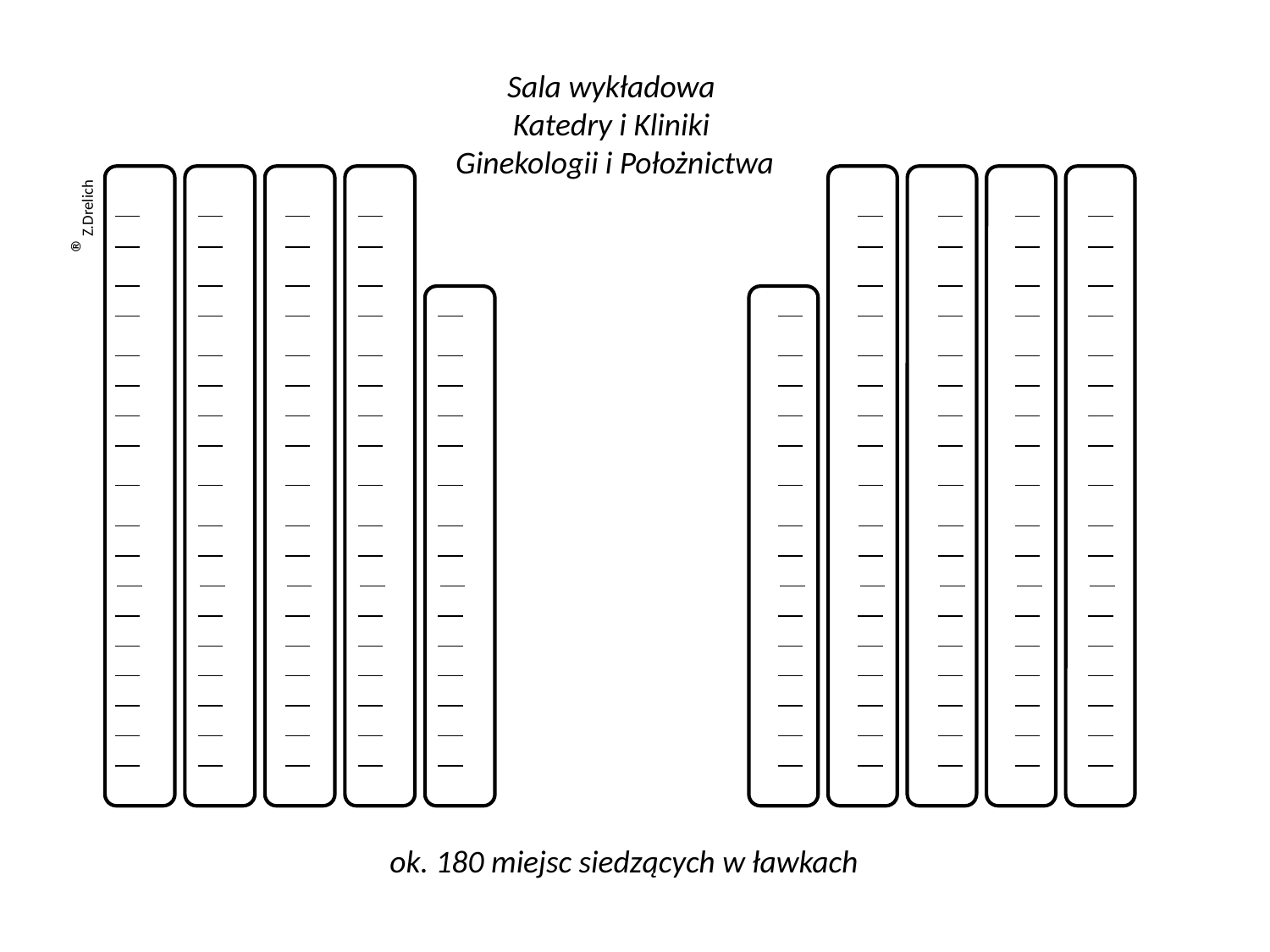

Sala wykładowa
Katedry i Kliniki
Ginekologii i Położnictwa

ok. 180 miejsc siedzących w ławkach
®Z.Drelich